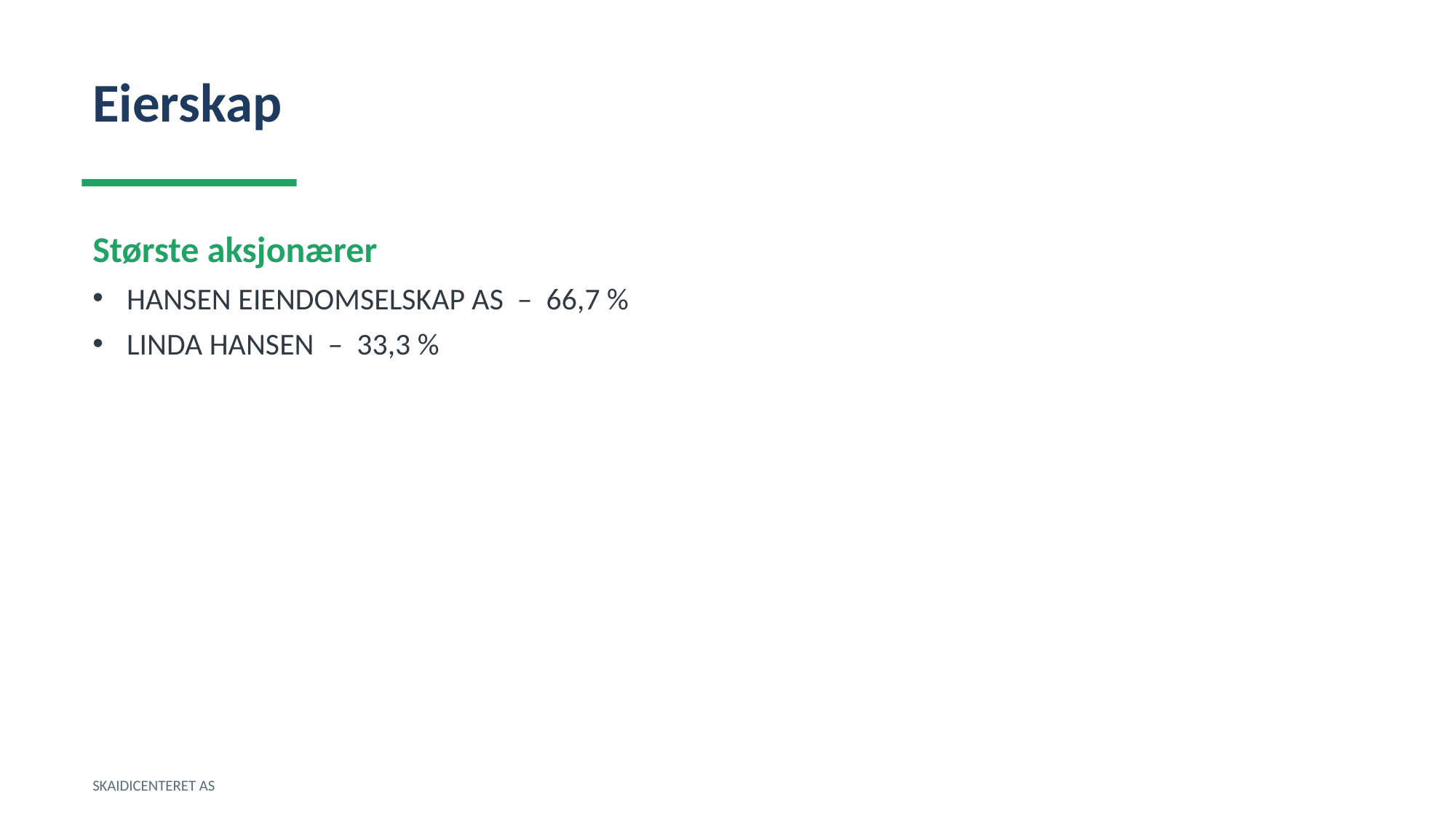

Eierskap

Største aksjonærer
HANSEN EIENDOMSELSKAP AS  –  66,7 %
LINDA HANSEN  –  33,3 %
SKAIDICENTERET AS